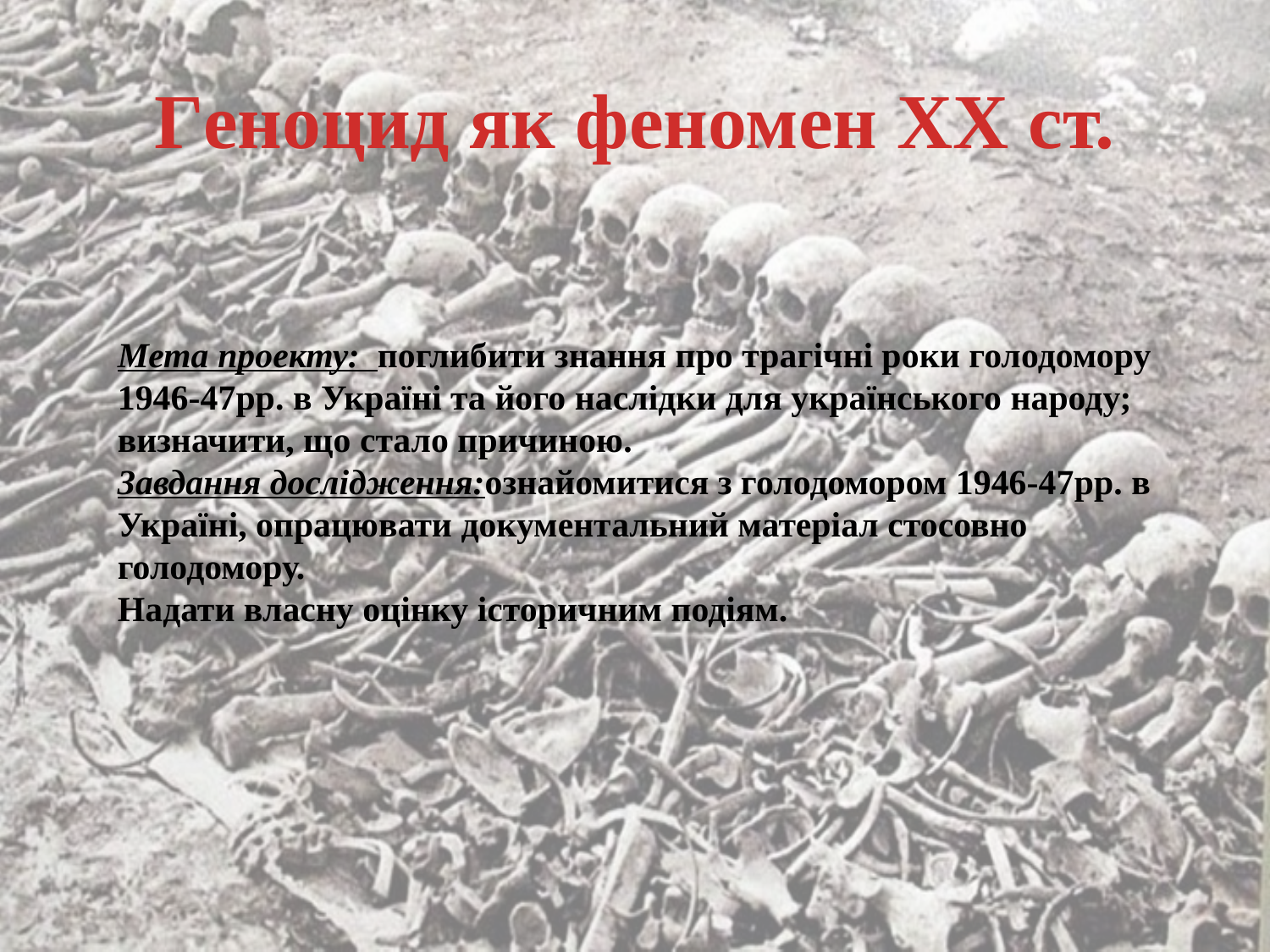

# Геноцид як феномен ХХ ст.
Мета проекту:  поглибити знання про трагічні роки голодомору 1946-47рр. в Україні та його наслідки для українського народу; визначити, що стало причиною.
Завдання дослідження:ознайомитися з голодомором 1946-47рр. в Україні, опрацювати документальний матеріал стосовно голодомору.
Надати власну оцінку історичним подіям.